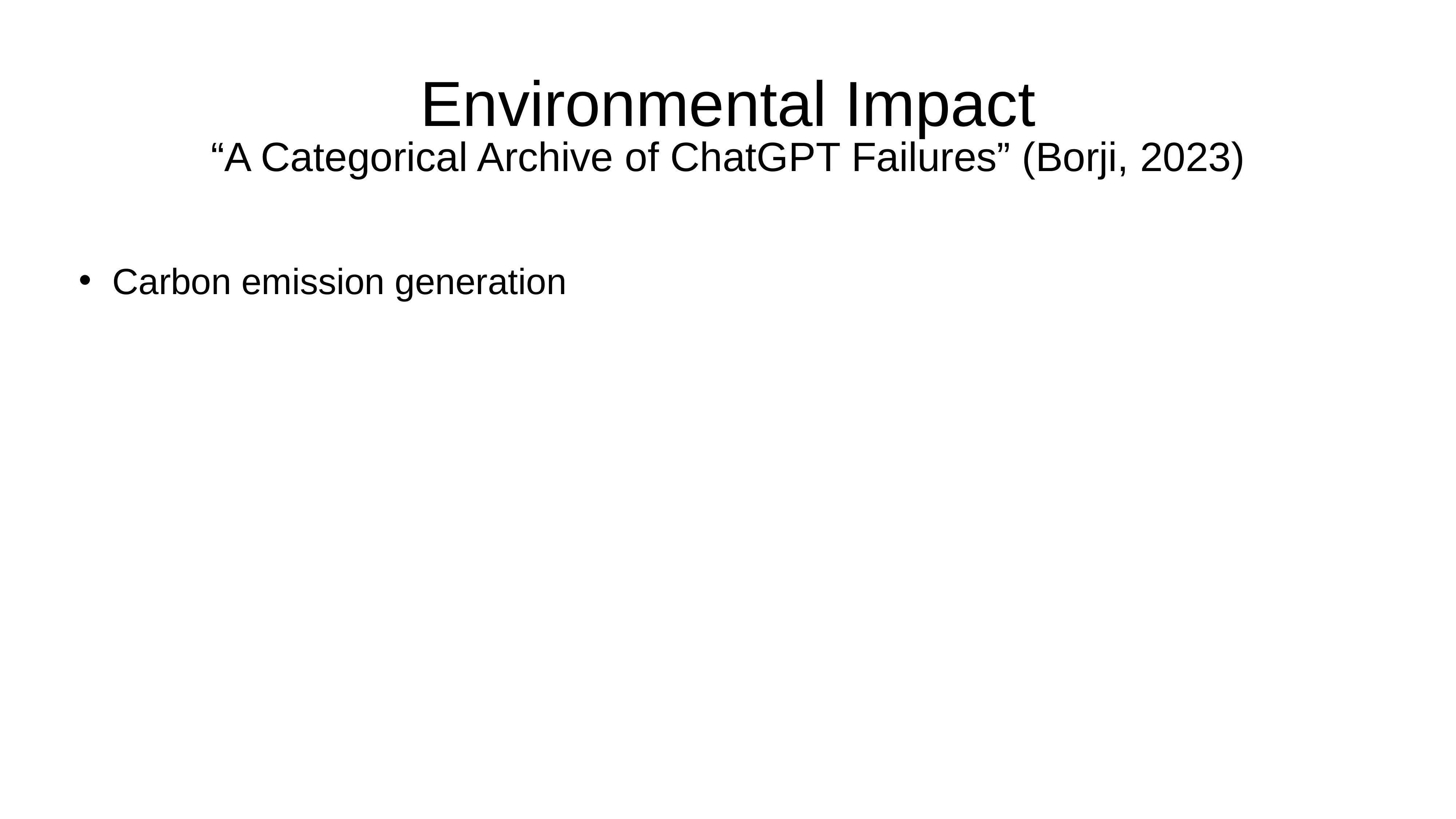

# Environmental Impact
“A Categorical Archive of ChatGPT Failures” (Borji, 2023)
Carbon emission generation